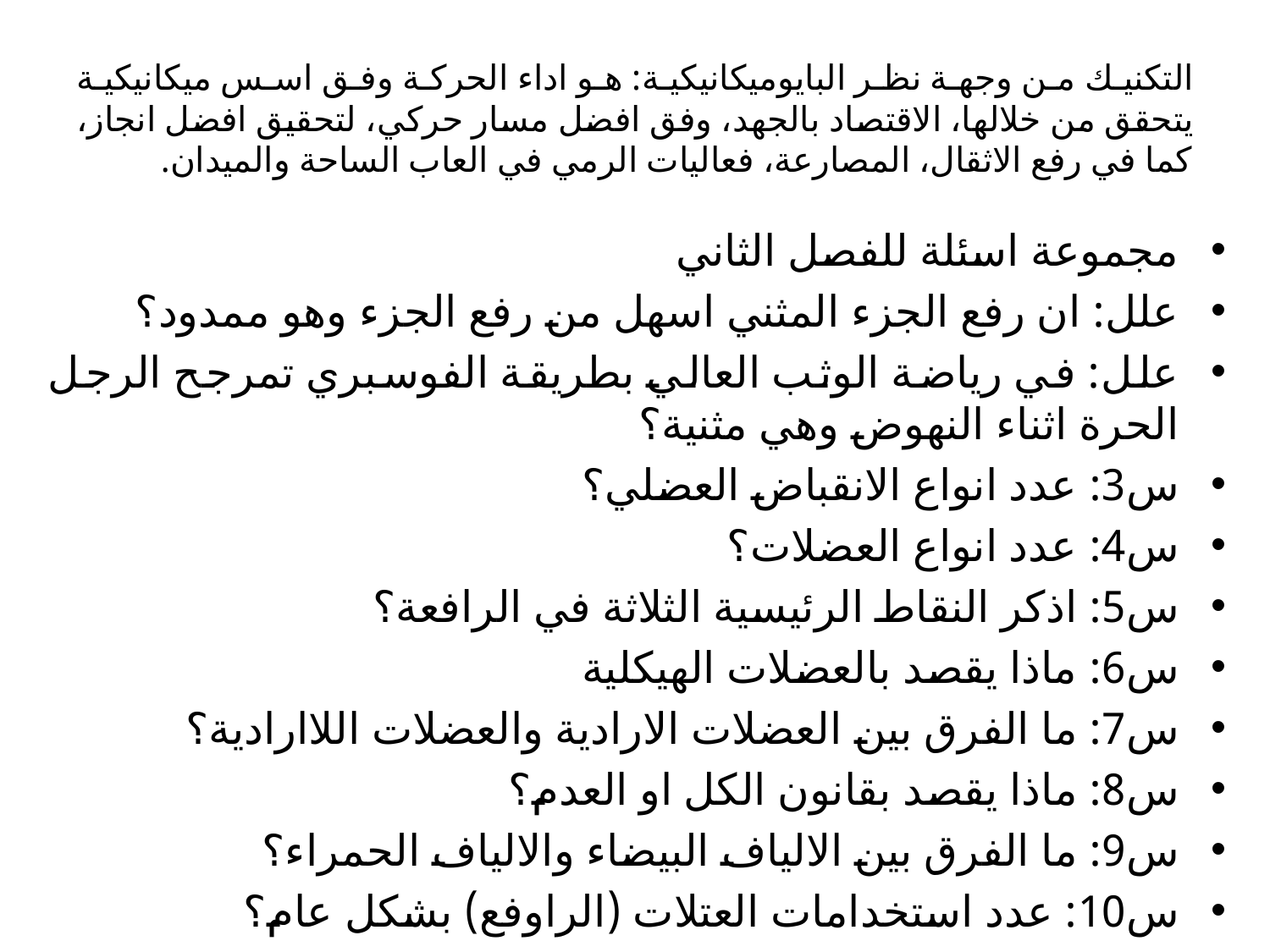

# التكنيك من وجهة نظر البايوميكانيكية: هو اداء الحركة وفق اسس ميكانيكية يتحقق من خلالها، الاقتصاد بالجهد، وفق افضل مسار حركي، لتحقيق افضل انجاز، كما في رفع الاثقال، المصارعة، فعاليات الرمي في العاب الساحة والميدان.
مجموعة اسئلة للفصل الثاني
علل: ان رفع الجزء المثني اسهل من رفع الجزء وهو ممدود؟
علل: في رياضة الوثب العالي بطريقة الفوسبري تمرجح الرجل الحرة اثناء النهوض وهي مثنية؟
س3: عدد انواع الانقباض العضلي؟
س4: عدد انواع العضلات؟
س5: اذكر النقاط الرئيسية الثلاثة في الرافعة؟
س6: ماذا يقصد بالعضلات الهيكلية
س7: ما الفرق بين العضلات الارادية والعضلات اللاارادية؟
س8: ماذا يقصد بقانون الكل او العدم؟
س9: ما الفرق بين الالياف البيضاء والالياف الحمراء؟
س10: عدد استخدامات العتلات (الراوفع) بشكل عام؟